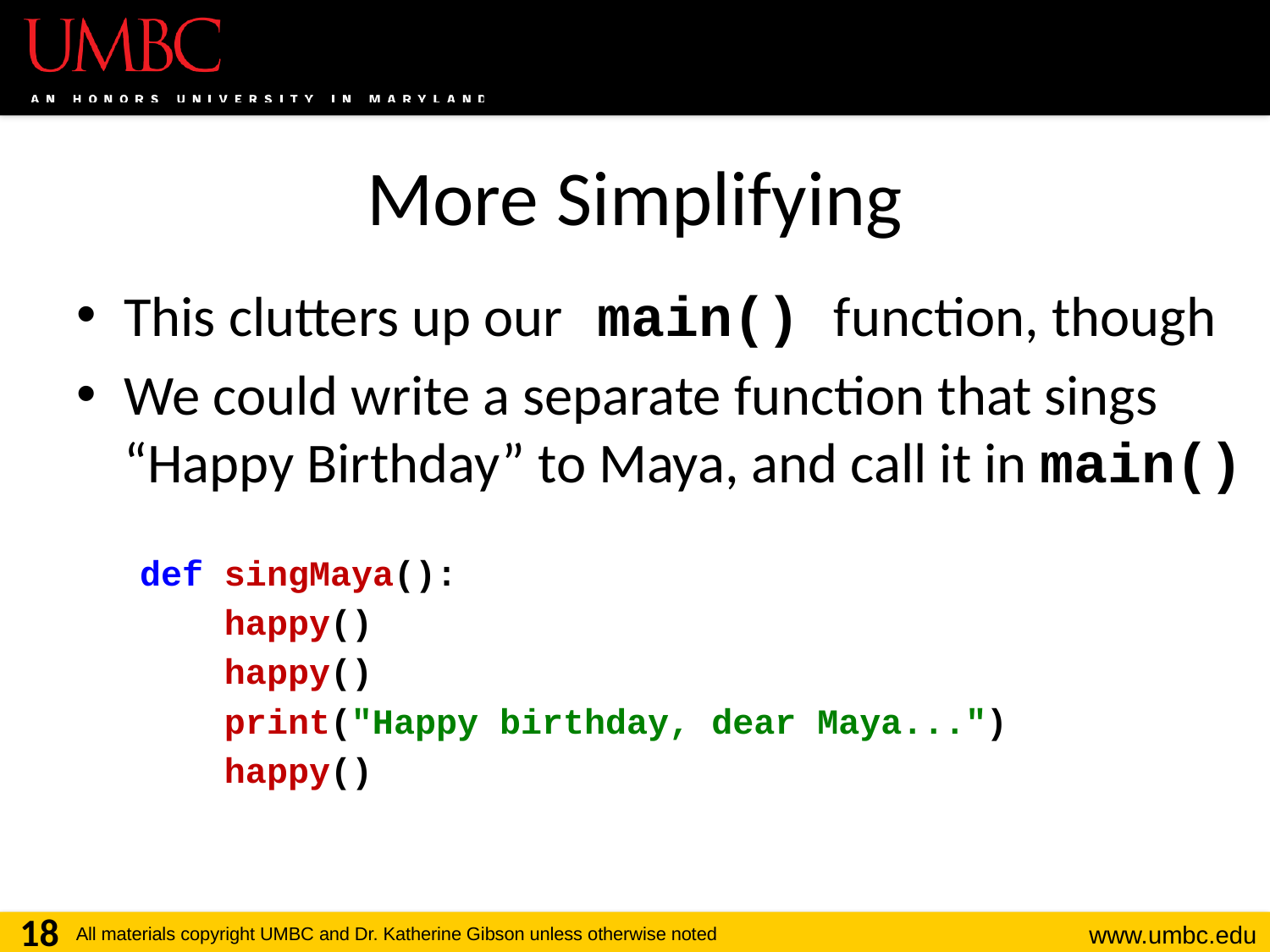

# More Simplifying
This clutters up our main() function, though
We could write a separate function that sings
“Happy Birthday” to Maya, and call it in main()

def singMaya():
       happy()
       happy()
       print("Happy birthday, dear Maya...")
       happy()

18